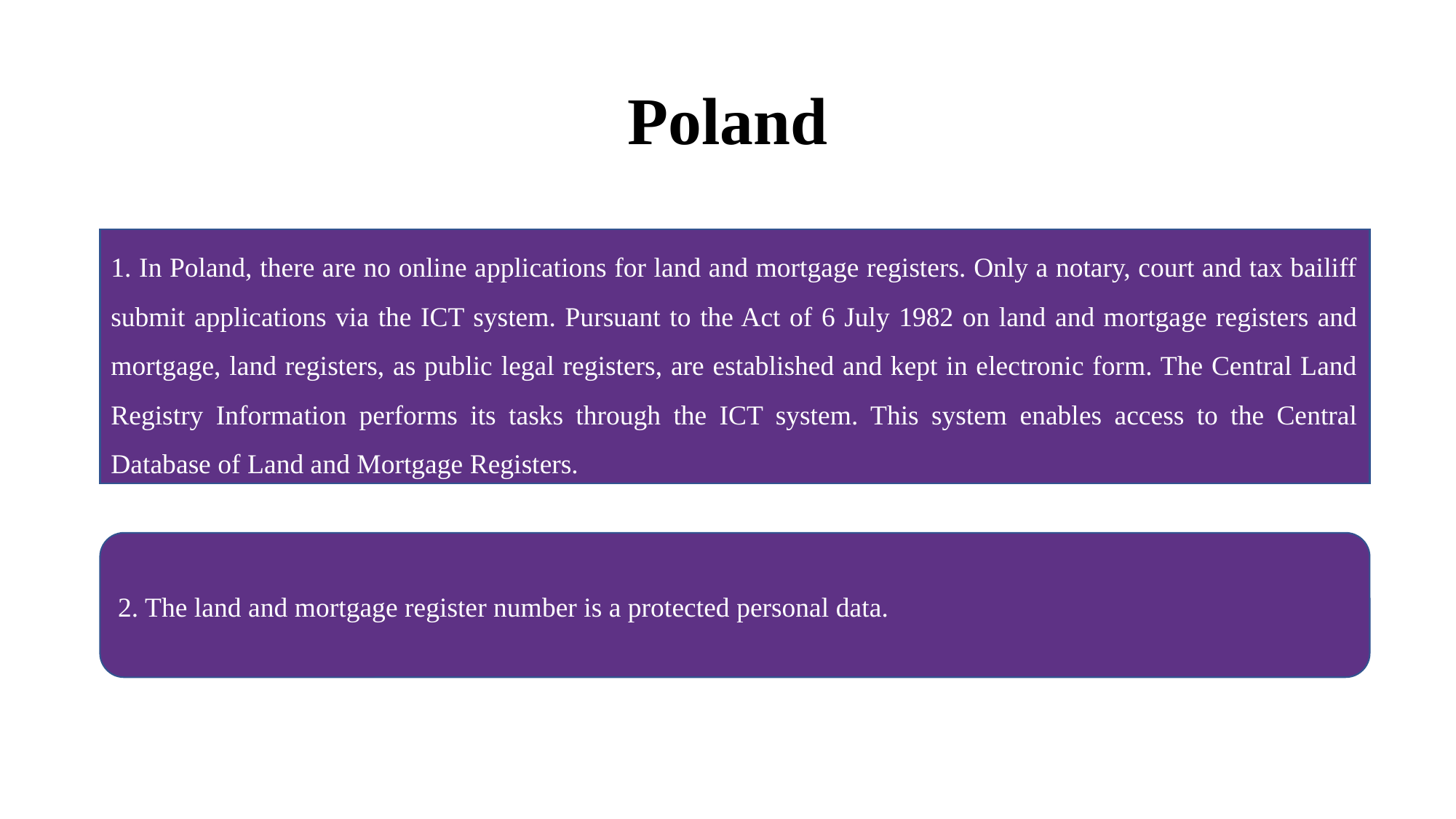

# Poland
1. In Poland, there are no online applications for land and mortgage registers. Only a notary, court and tax bailiff submit applications via the ICT system. Pursuant to the Act of 6 July 1982 on land and mortgage registers and mortgage, land registers, as public legal registers, are established and kept in electronic form. The Central Land Registry Information performs its tasks through the ICT system. This system enables access to the Central Database of Land and Mortgage Registers.
2. The land and mortgage register number is a protected personal data.